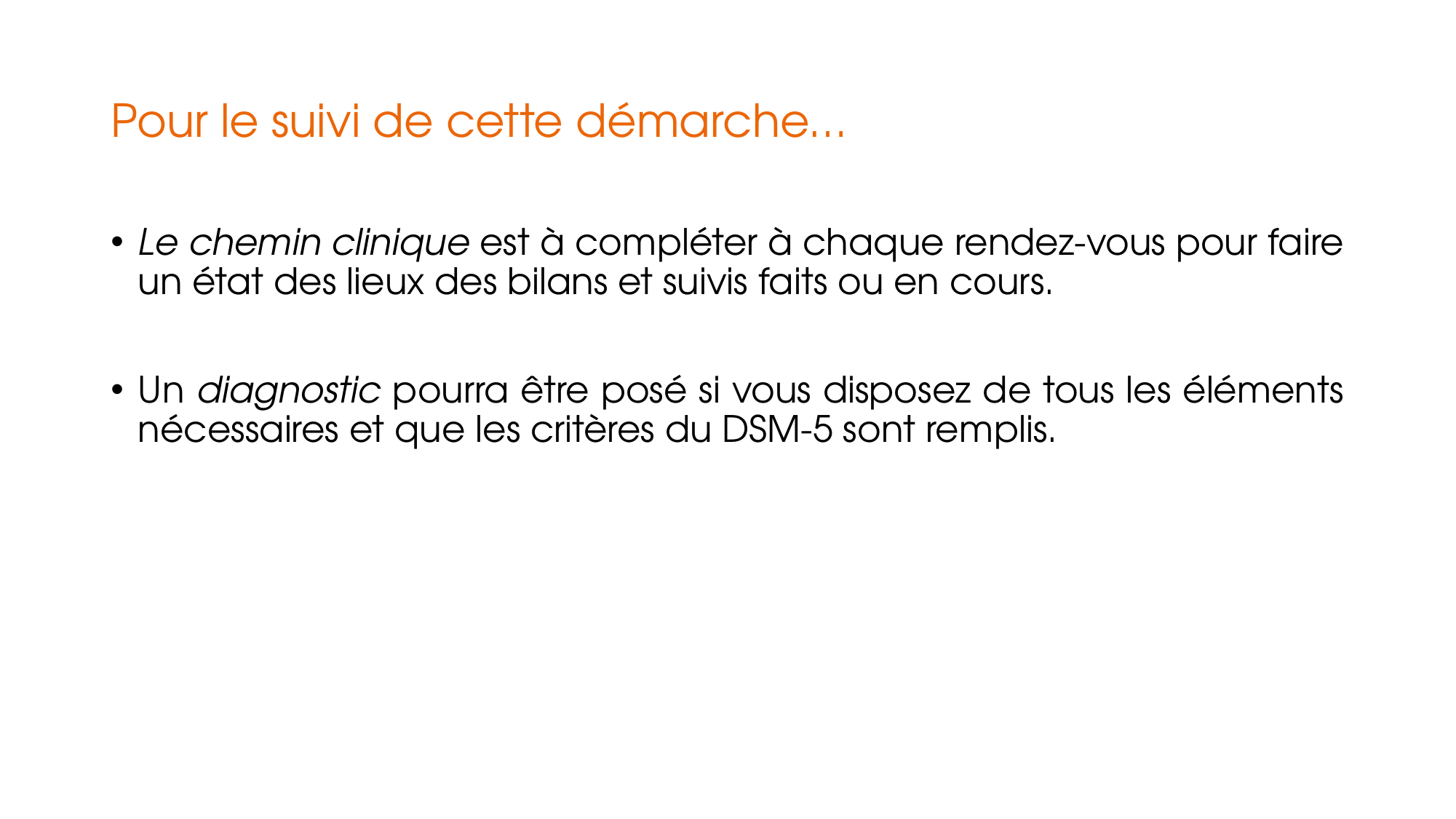

# Pour le suivi de cette démarche…
Le chemin clinique est à compléter à chaque rendez-vous pour faire un état des lieux des bilans et suivis faits ou en cours.

Un diagnostic pourra être posé si vous disposez de tous les éléments nécessaires et que les critères du DSM-5 sont remplis.